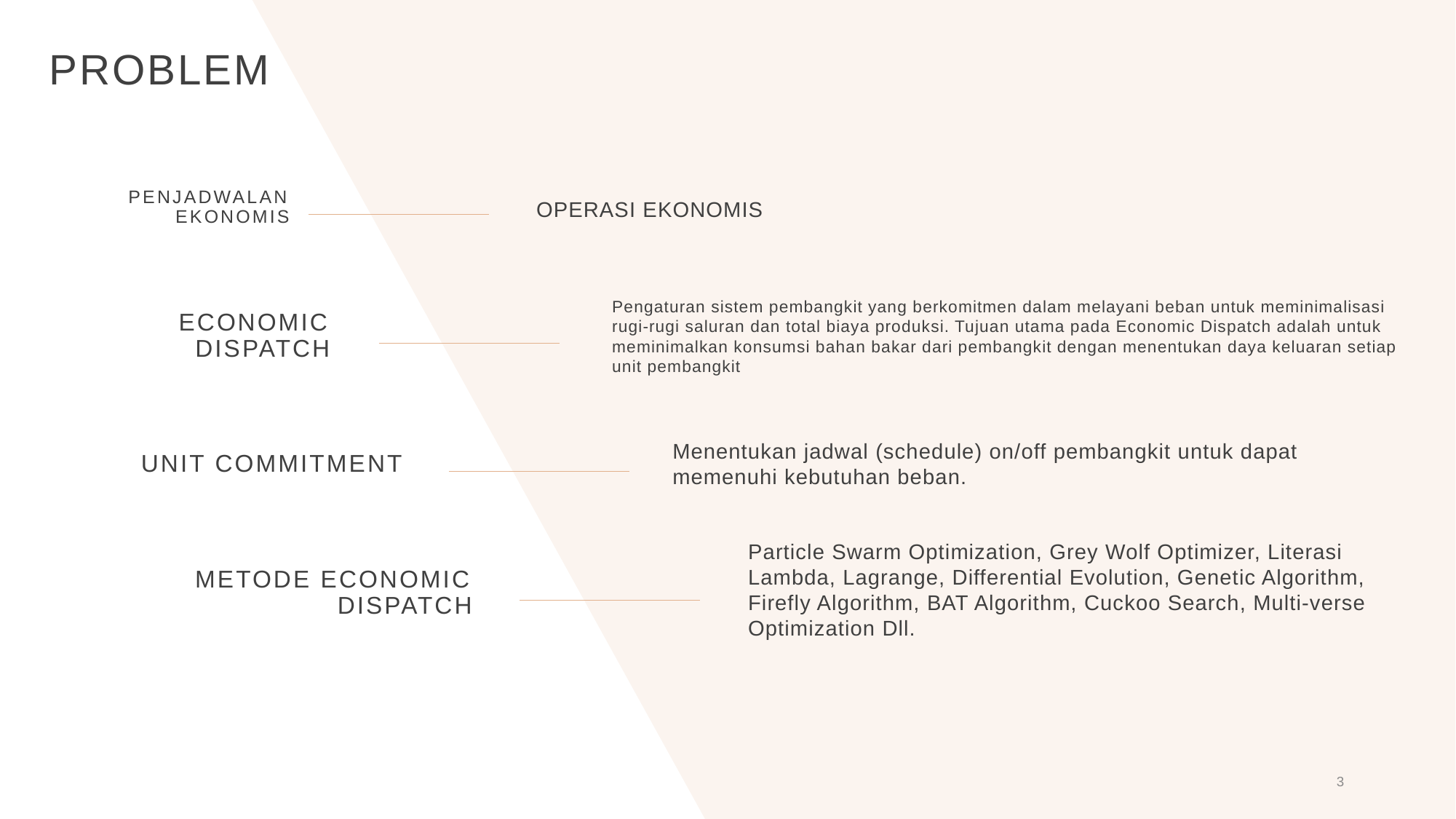

# PROBLEM
PENJADWALAN EKONOMIS
OPERASI EKONOMIS
Pengaturan sistem pembangkit yang berkomitmen dalam melayani beban untuk meminimalisasi rugi-rugi saluran dan total biaya produksi. Tujuan utama pada Economic Dispatch adalah untuk meminimalkan konsumsi bahan bakar dari pembangkit dengan menentukan daya keluaran setiap unit pembangkit
ECONOMIC DISPATCH
Menentukan jadwal (schedule) on/off pembangkit untuk dapat memenuhi kebutuhan beban.
UNIT COMMITMENT
Particle Swarm Optimization, Grey Wolf Optimizer, Literasi Lambda, Lagrange, Differential Evolution, Genetic Algorithm, Firefly Algorithm, BAT Algorithm, Cuckoo Search, Multi-verse Optimization Dll.

METODE ECONOMIC DISPATCH
3